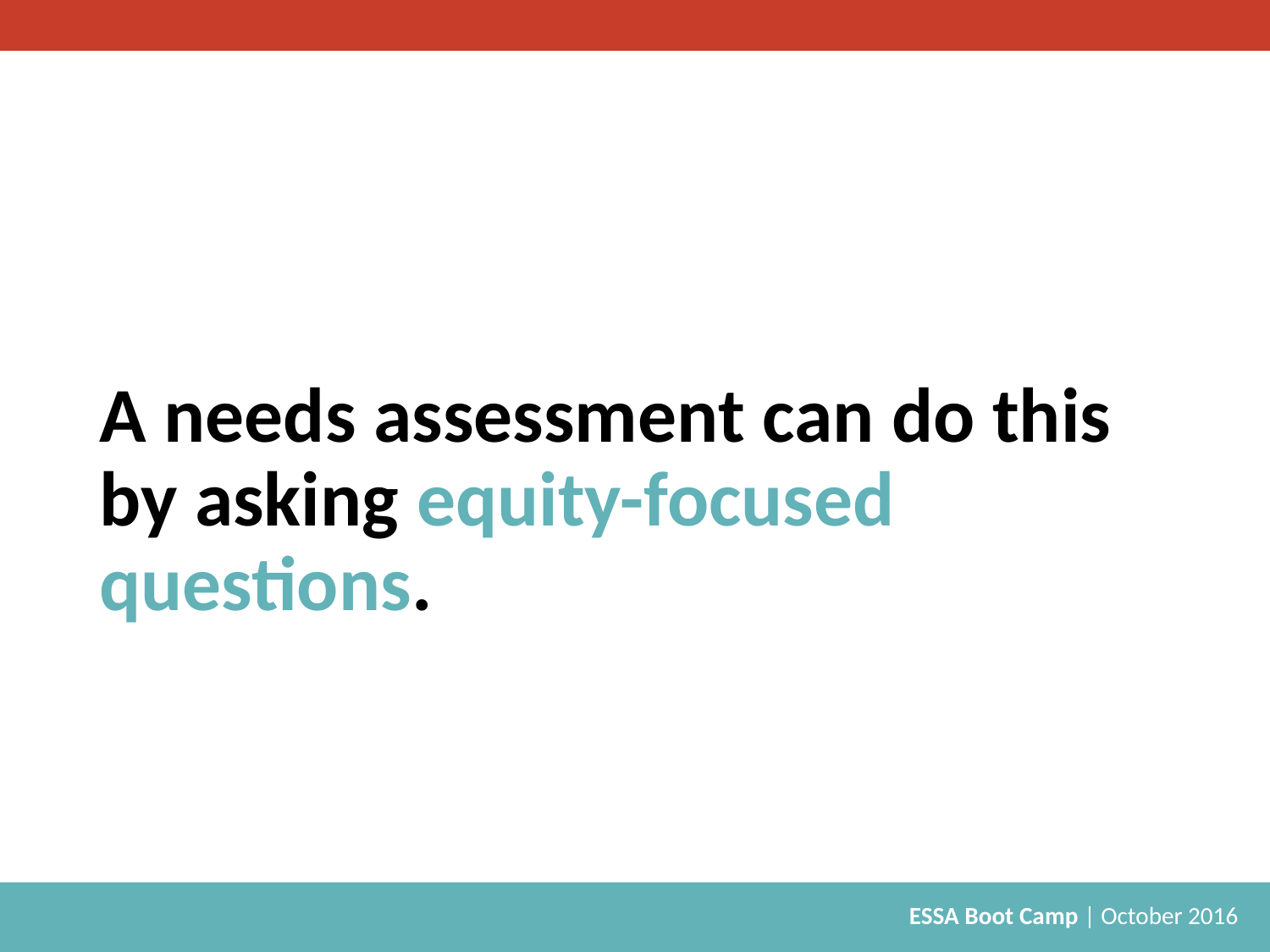

# A needs assessment can do this by asking equity-focused questions.